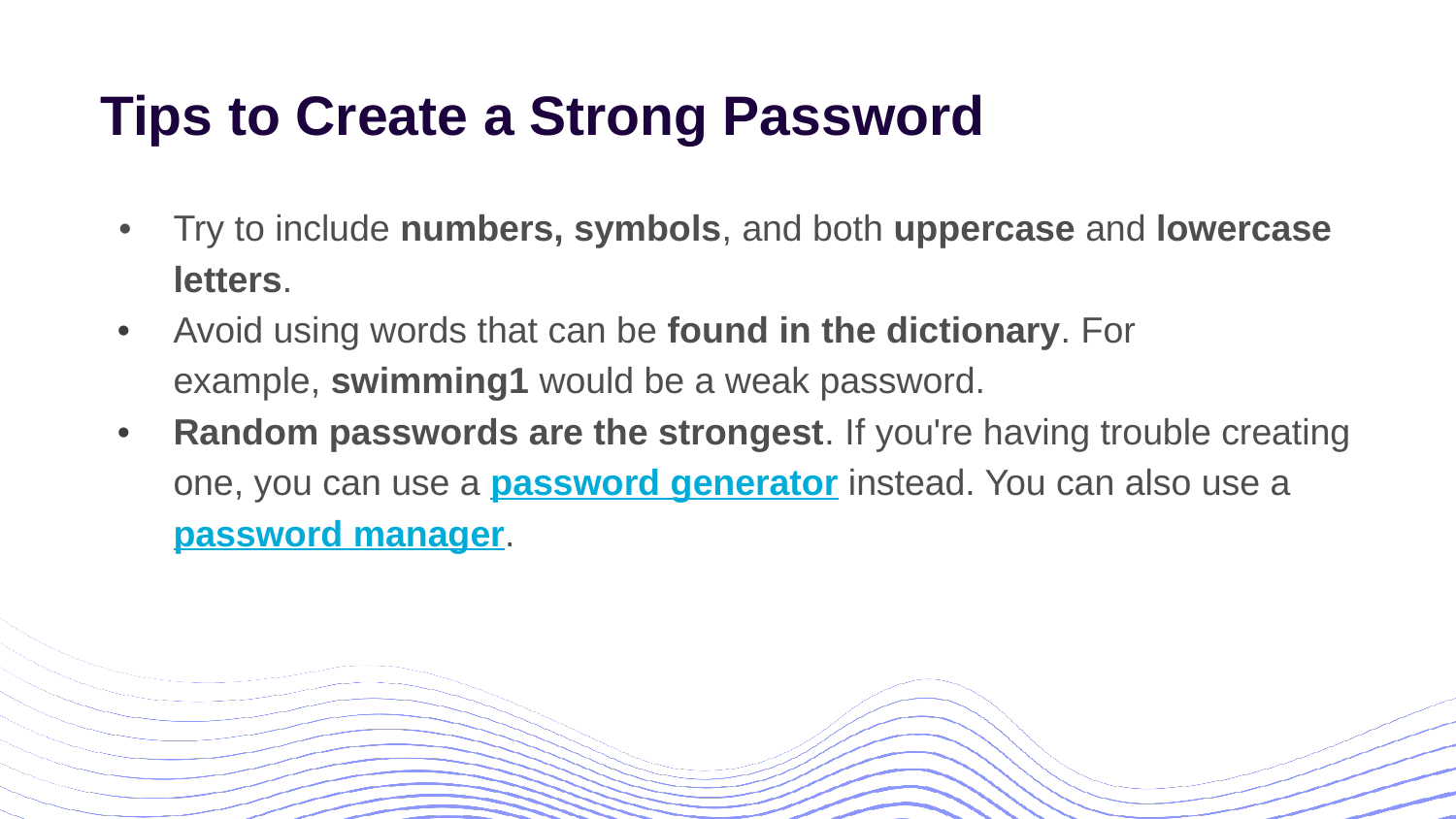

# Tips to Create a Strong Password
Try to include numbers, symbols, and both uppercase and lowercase letters.
Avoid using words that can be found in the dictionary. For example, swimming1 would be a weak password.
Random passwords are the strongest. If you're having trouble creating one, you can use a password generator instead. You can also use a password manager.